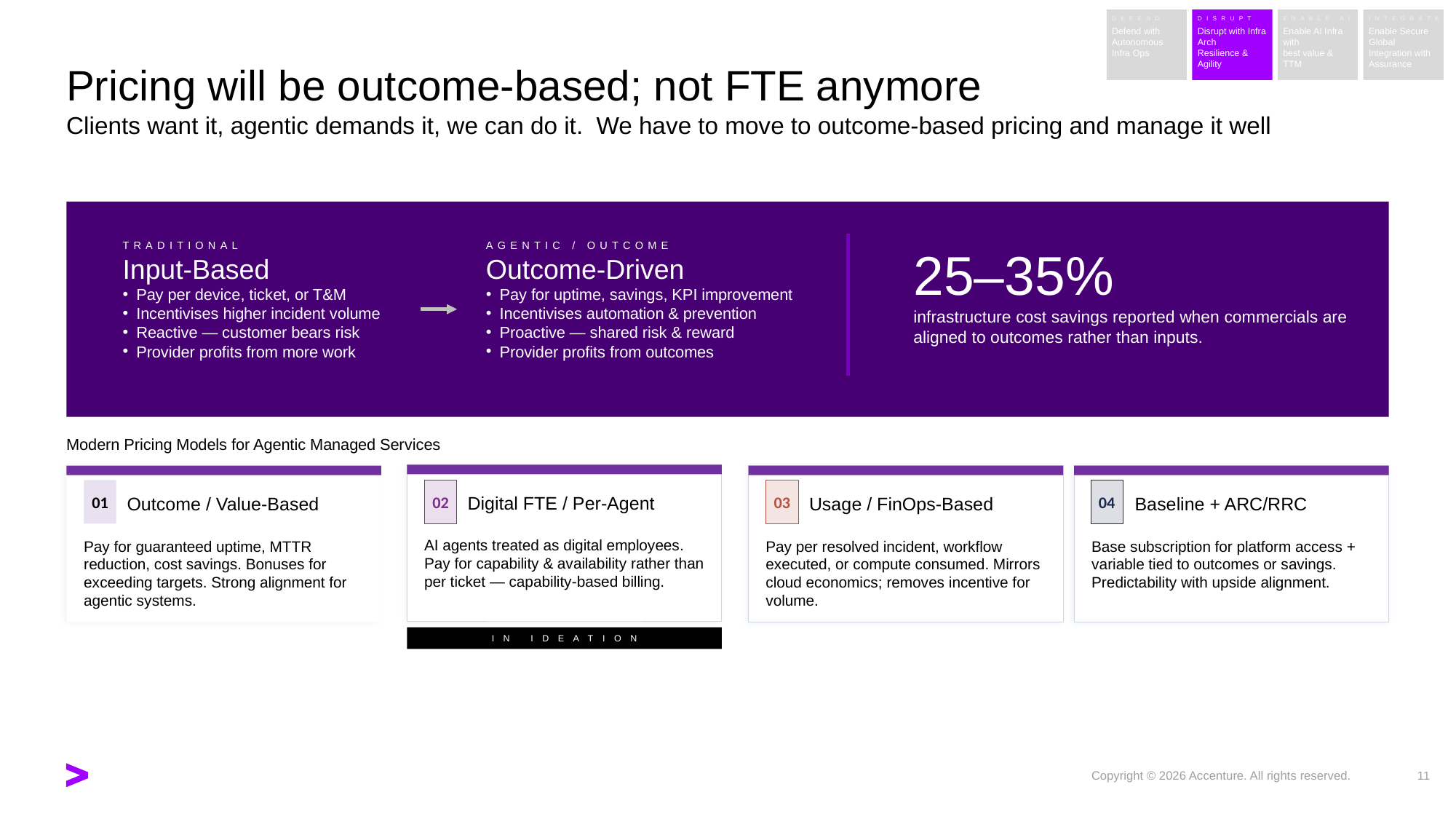

DEFEND
DISRUPT
ENABLE AI
INTEGRATE
Defend with
Autonomous Infra Ops
Disrupt with Infra Arch
Resilience & Agility
Enable AI Infra with
best value & TTM
Enable Secure Global
Integration with Assurance
Pricing will be outcome-based; not FTE anymore
Clients want it, agentic demands it, we can do it.  We have to move to outcome-based pricing and manage it well

Traditional
Input-Based
Pay per device, ticket, or T&M
Incentivises higher incident volume
Reactive — customer bears risk
Provider profits from more work
Agentic / Outcome
Outcome-Driven
Pay for uptime, savings, KPI improvement
Incentivises automation & prevention
Proactive — shared risk & reward
Provider profits from outcomes
25–35%
infrastructure cost savings reported when commercials are aligned to outcomes rather than inputs.
Modern Pricing Models for Agentic Managed Services

Digital FTE / Per-Agent

01

02

03

04
Outcome / Value-Based
Usage / FinOps-Based
Baseline + ARC/RRC
AI agents treated as digital employees. Pay for capability & availability rather than per ticket — capability-based billing.
Pay for guaranteed uptime, MTTR reduction, cost savings. Bonuses for exceeding targets. Strong alignment for agentic systems.
Pay per resolved incident, workflow executed, or compute consumed. Mirrors cloud economics; removes incentive for volume.
Base subscription for platform access + variable tied to outcomes or savings. Predictability with upside alignment.
IN IDEATION